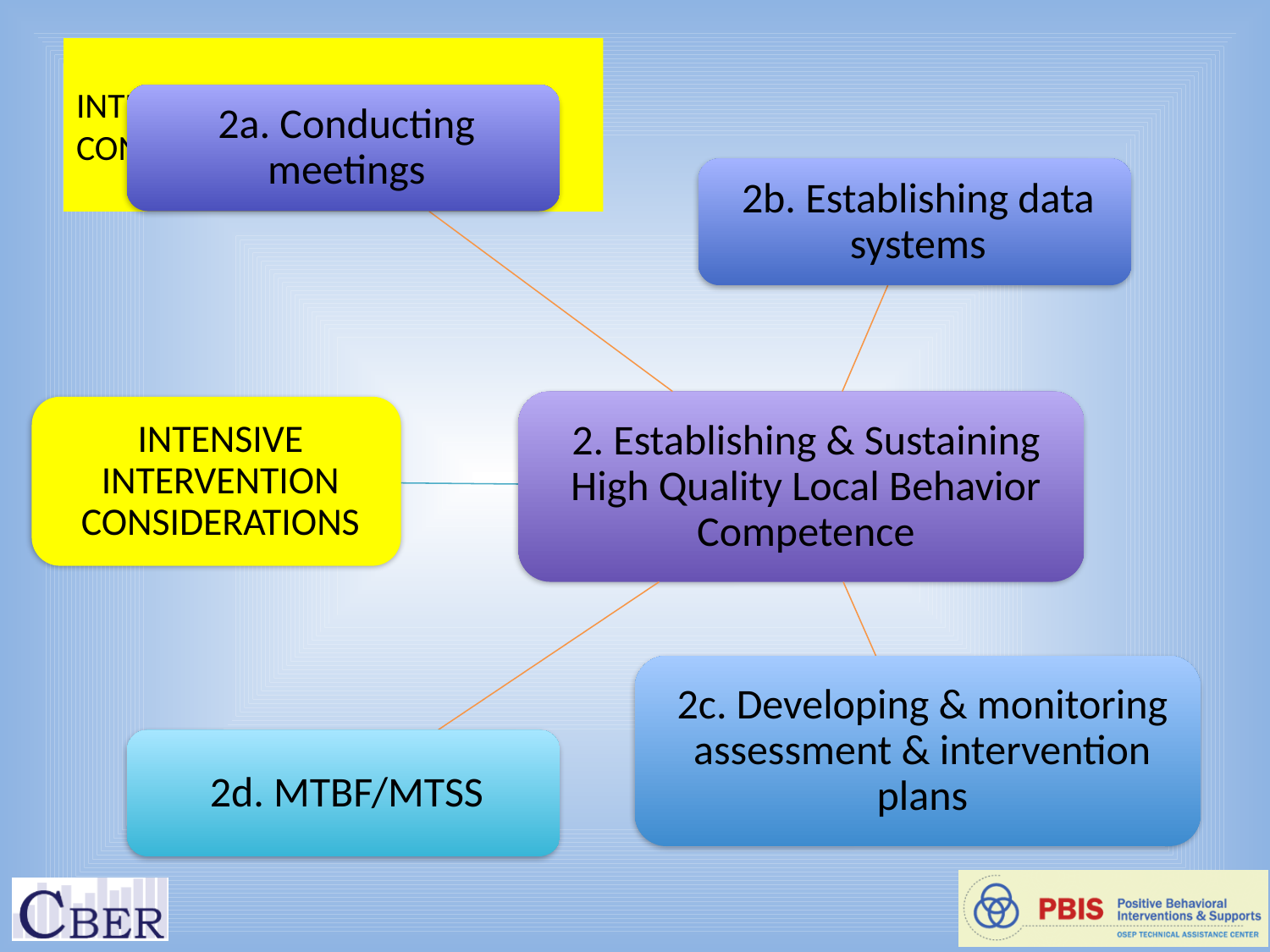

INTENSIVE INTERVENTION CONSIDERATIONS
2. Establishing & Sustaining High Quality Local Behavior Competence
2a. Conducting meetings
2b. Establishing data systems
2c. Developing & monitoring assessment & intervention plans
2d. MTBF/MTSS
# INTENSIVE INTERVENTION CONSIDERATIONS – Step 2